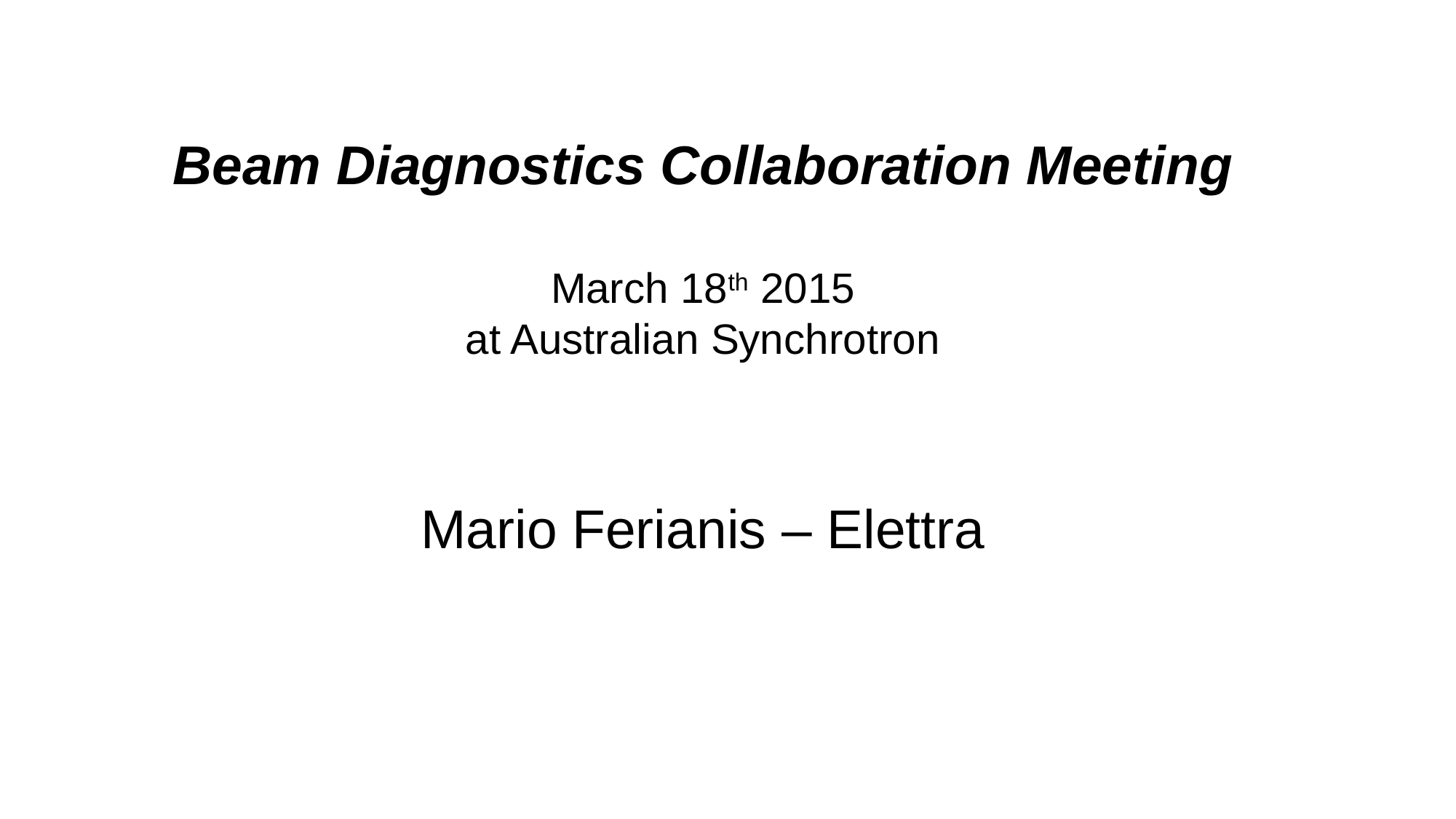

Beam Diagnostics Collaboration Meeting

March 18th 2015
at Australian Synchrotron

Mario Ferianis – Elettra